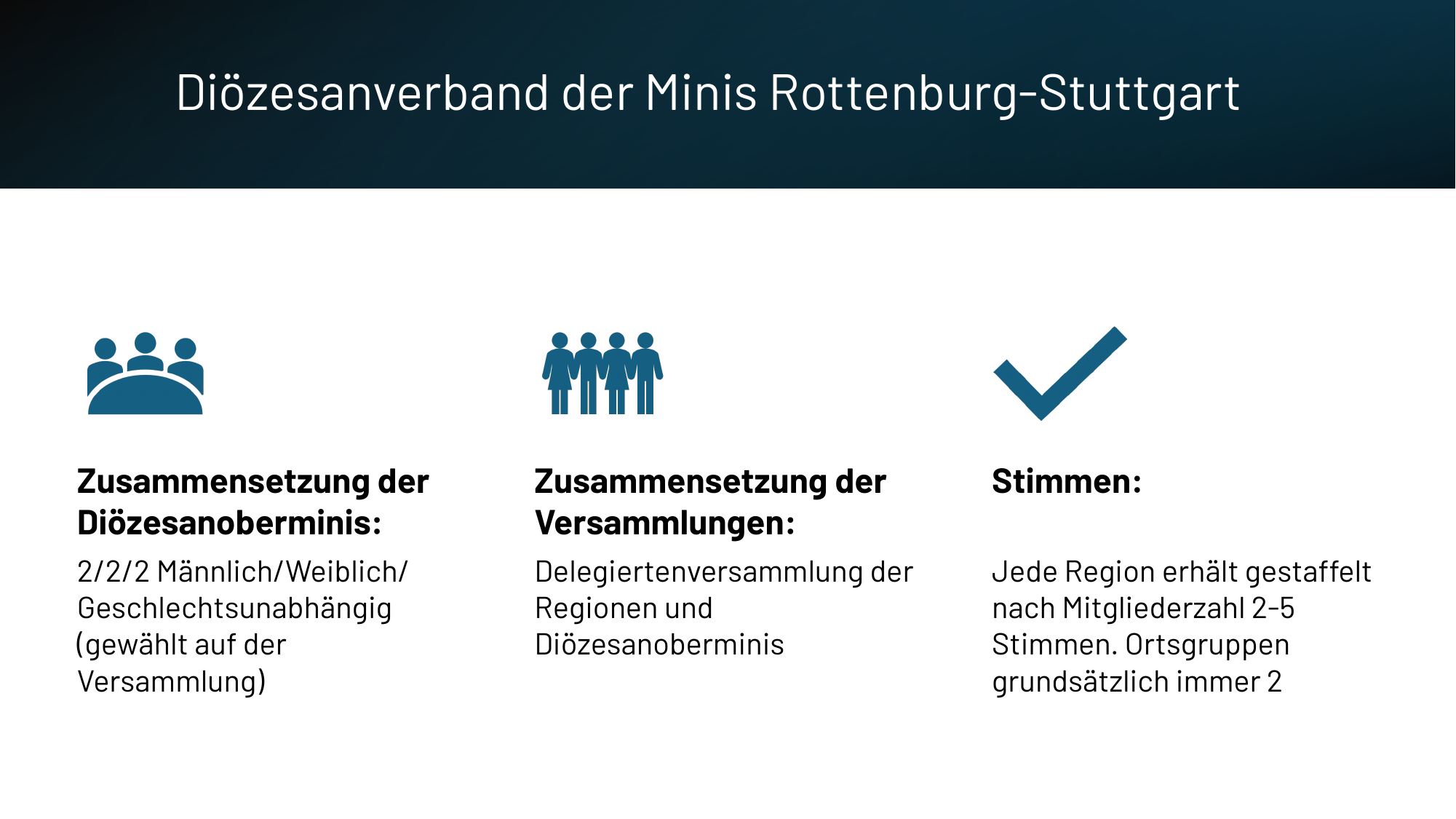

# Diözesanverband der Minis Rottenburg-Stuttgart
Zusammensetzung der Diözesanoberminis:
2/2/2 Männlich/Weiblich/ Geschlechtsunabhängig (gewählt auf der Versammlung)
Zusammensetzung der Versammlungen:
Delegiertenversammlung der Regionen und Diözesanoberminis
Stimmen:
Jede Region erhält gestaffelt nach Mitgliederzahl 2-5 Stimmen. Ortsgruppen grundsätzlich immer 2